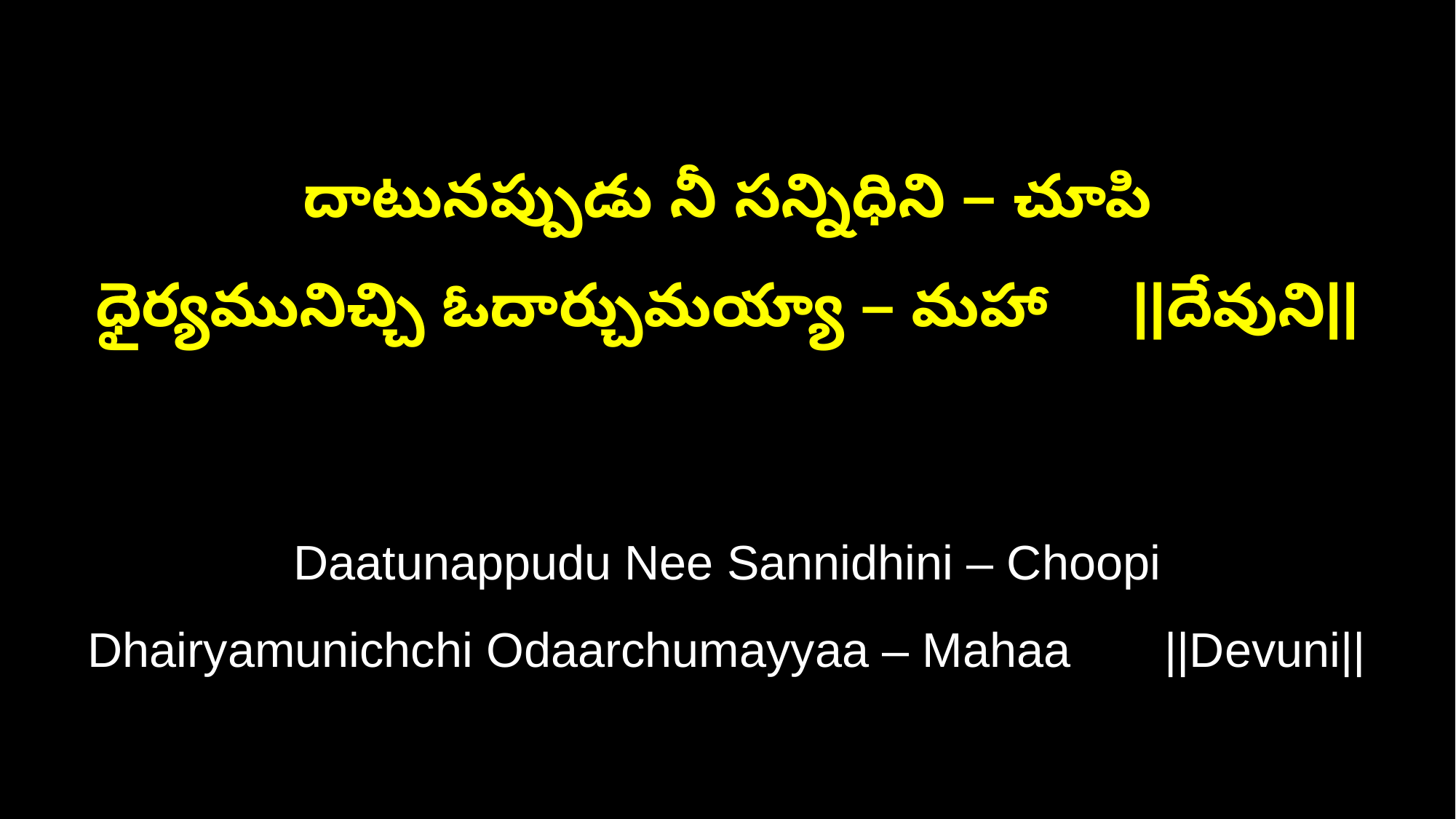

దాటునప్పుడు నీ సన్నిధిని – చూపి
ధైర్యమునిచ్చి ఓదార్చుమయ్యా – మహా     ||దేవుని||
Daatunappudu Nee Sannidhini – Choopi
Dhairyamunichchi Odaarchumayyaa – Mahaa       ||Devuni||